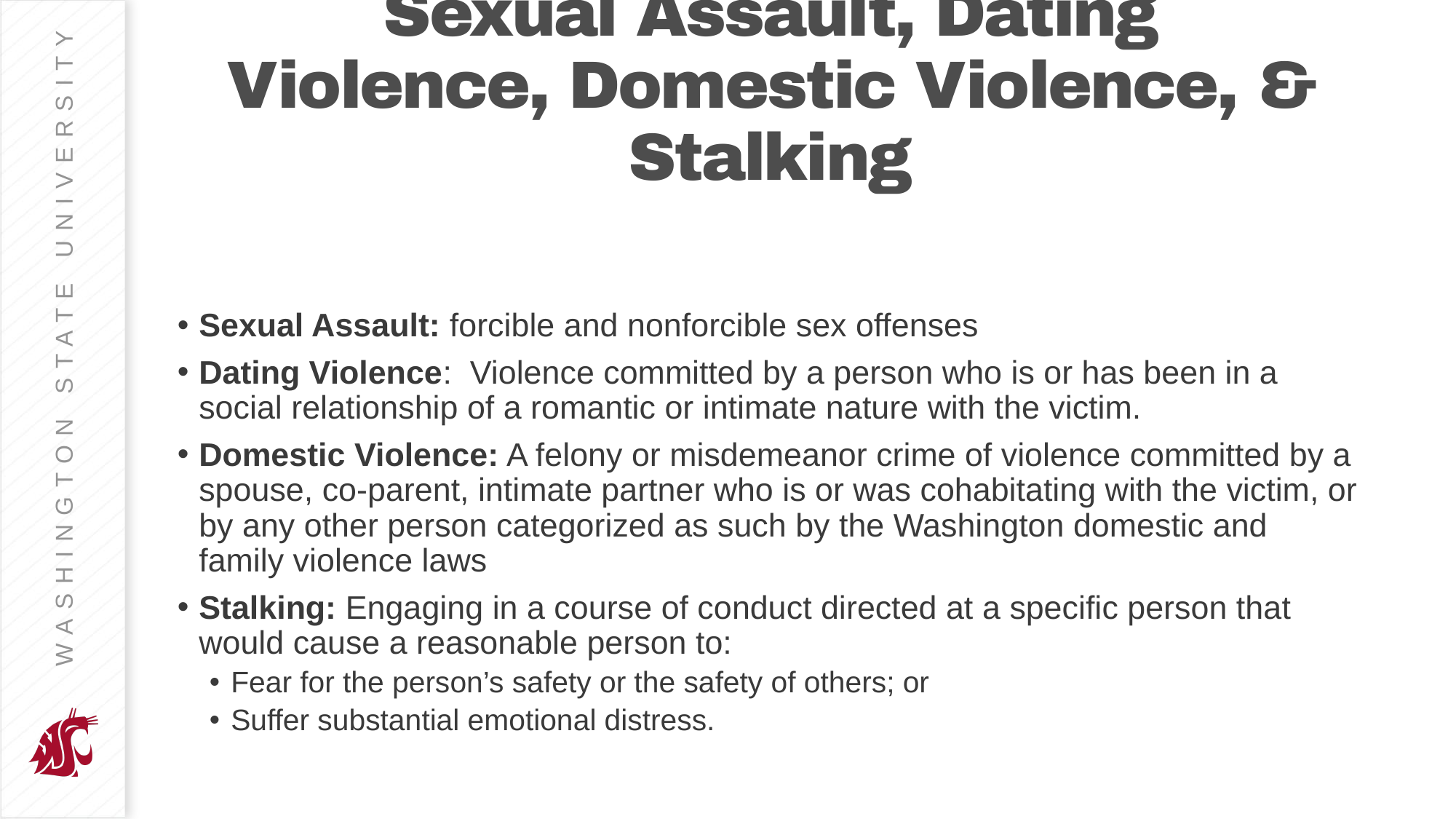

# Sexual Assault, Dating Violence, Domestic Violence, & Stalking
Sexual Assault: forcible and nonforcible sex offenses
Dating Violence:  Violence committed by a person who is or has been in a social relationship of a romantic or intimate nature with the victim.
Domestic Violence: A felony or misdemeanor crime of violence committed by a spouse, co-parent, intimate partner who is or was cohabitating with the victim, or by any other person categorized as such by the Washington domestic and family violence laws
Stalking: Engaging in a course of conduct directed at a specific person that would cause a reasonable person to:
Fear for the person’s safety or the safety of others; or
Suffer substantial emotional distress.